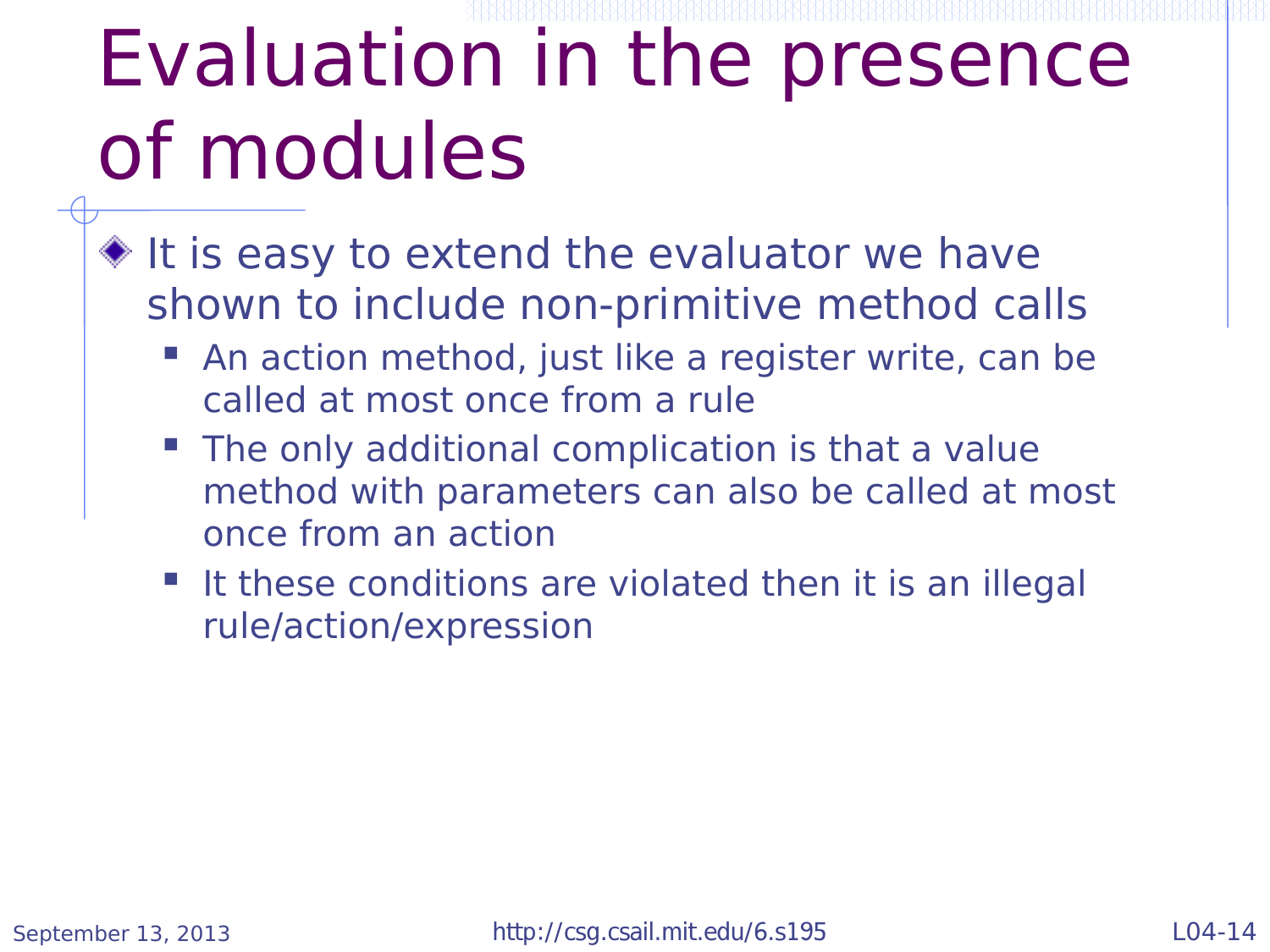

# Evaluation in the presence of modules
It is easy to extend the evaluator we have shown to include non-primitive method calls
An action method, just like a register write, can be called at most once from a rule
The only additional complication is that a value method with parameters can also be called at most once from an action
It these conditions are violated then it is an illegal rule/action/expression
September 13, 2013
http://csg.csail.mit.edu/6.s195
L04-14